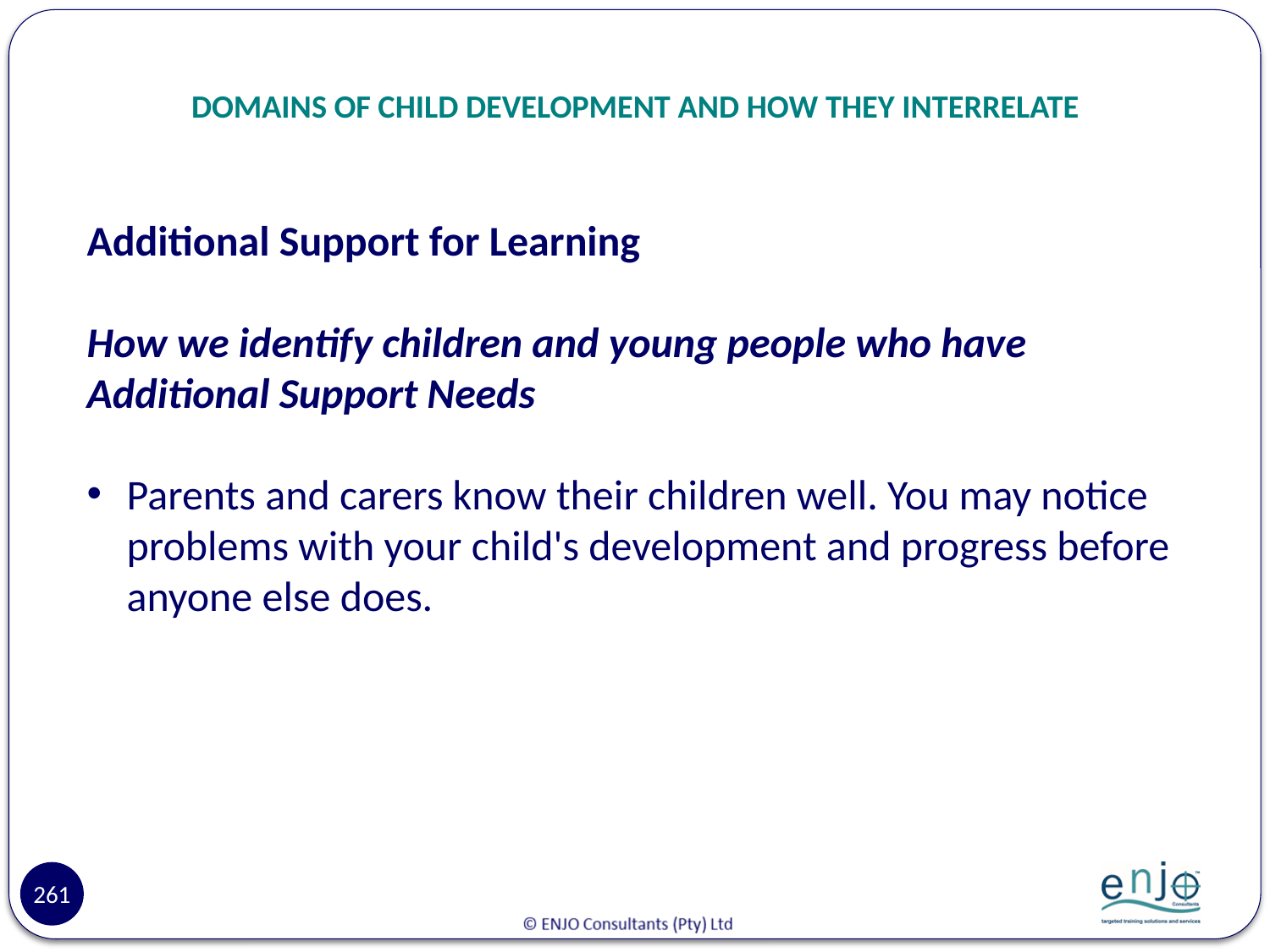

# DOMAINS OF CHILD DEVELOPMENT AND HOW THEY INTERRELATE

Additional Support for Learning

How we identify children and young people who have Additional Support Needs

Parents and carers know their children well. You may notice problems with your child's development and progress before anyone else does.

261